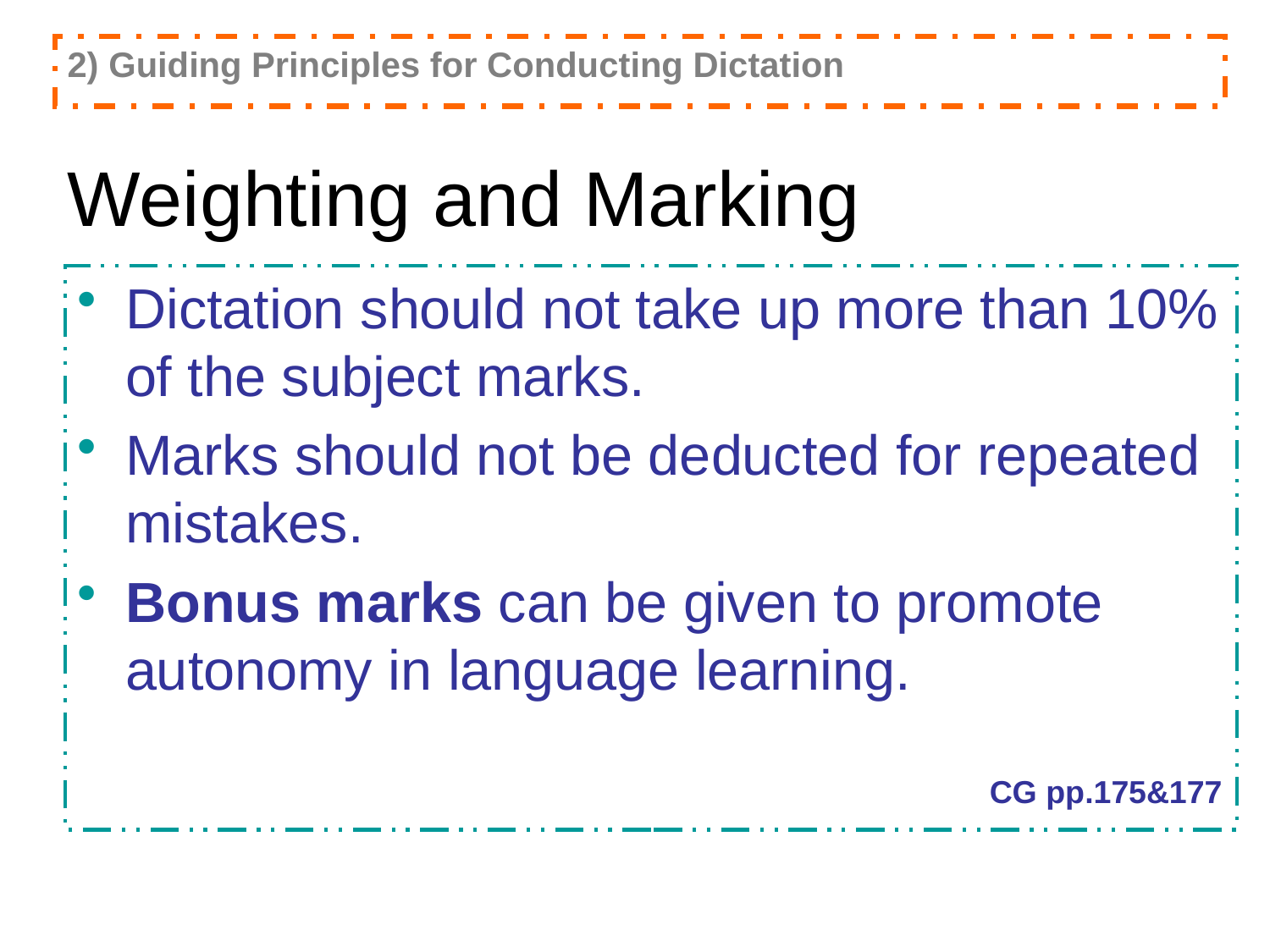

2) Guiding Principles for Conducting Dictation
Weighting and Marking
Dictation should not take up more than 10% of the subject marks.
Marks should not be deducted for repeated mistakes.
Bonus marks can be given to promote autonomy in language learning.

CG pp.175&177